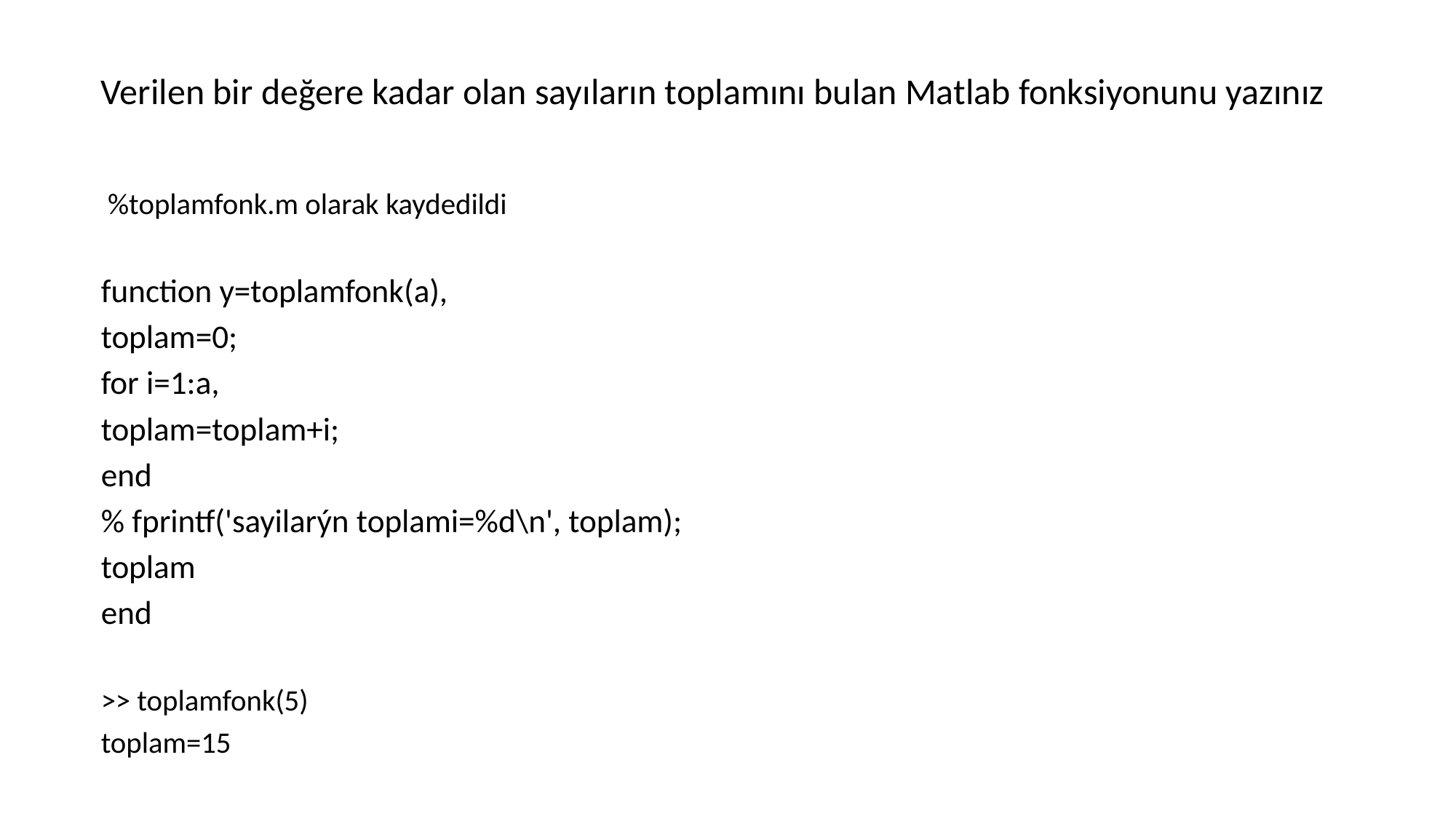

# Verilen bir değere kadar olan sayıların toplamını bulan Matlab fonksiyonunu yazınız

 %toplamfonk.m olarak kaydedildi

function y=toplamfonk(a),
toplam=0;
for i=1:a,
toplam=toplam+i;
end
% fprintf('sayilarýn toplami=%d\n', toplam);
toplam
end

>> toplamfonk(5)
toplam=15